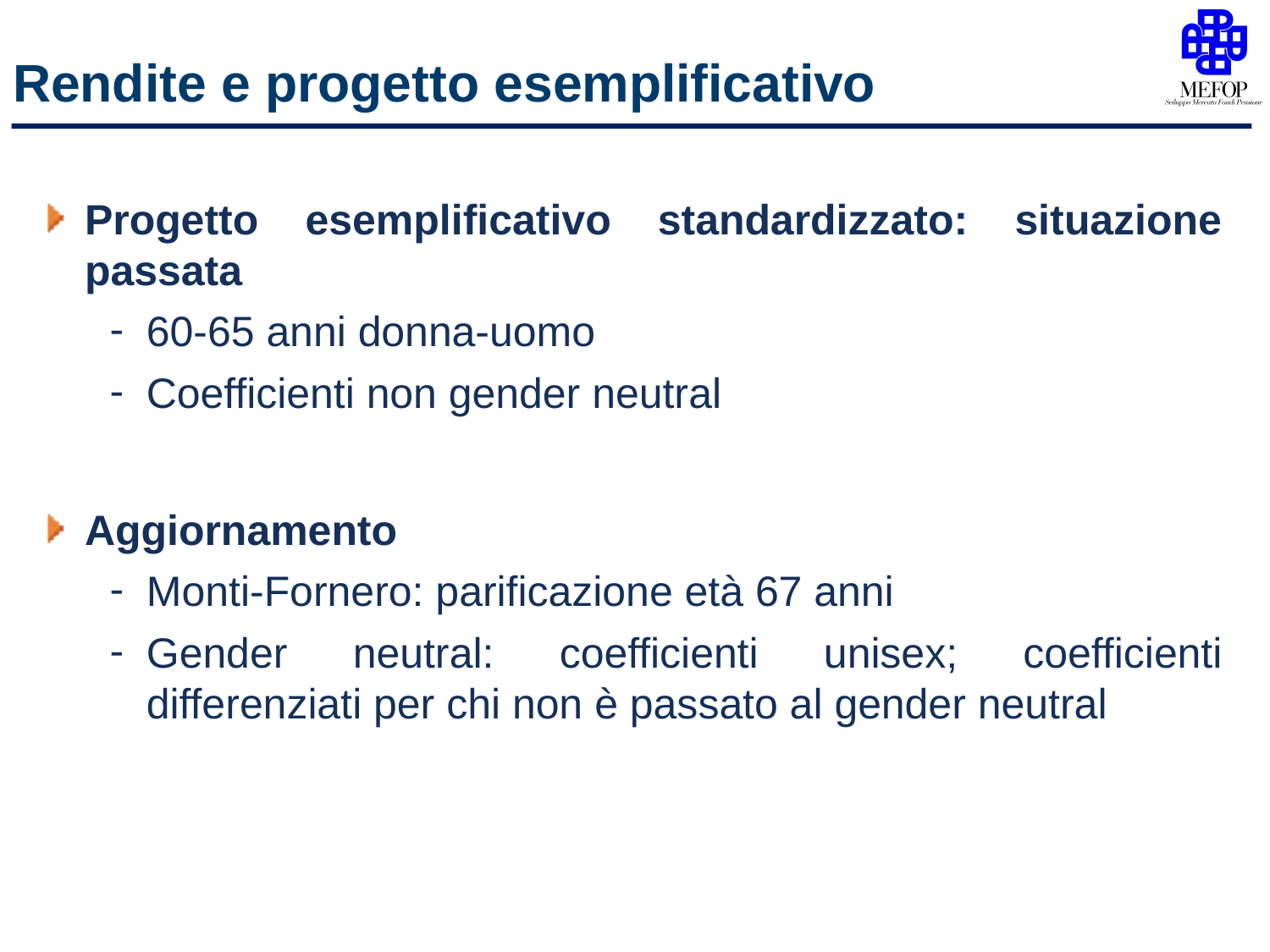

# Rendite e progetto esemplificativo
Progetto esemplificativo standardizzato: situazione passata
60-65 anni donna-uomo
Coefficienti non gender neutral

Aggiornamento
Monti-Fornero: parificazione età 67 anni
Gender neutral: coefficienti unisex; coefficienti differenziati per chi non è passato al gender neutral